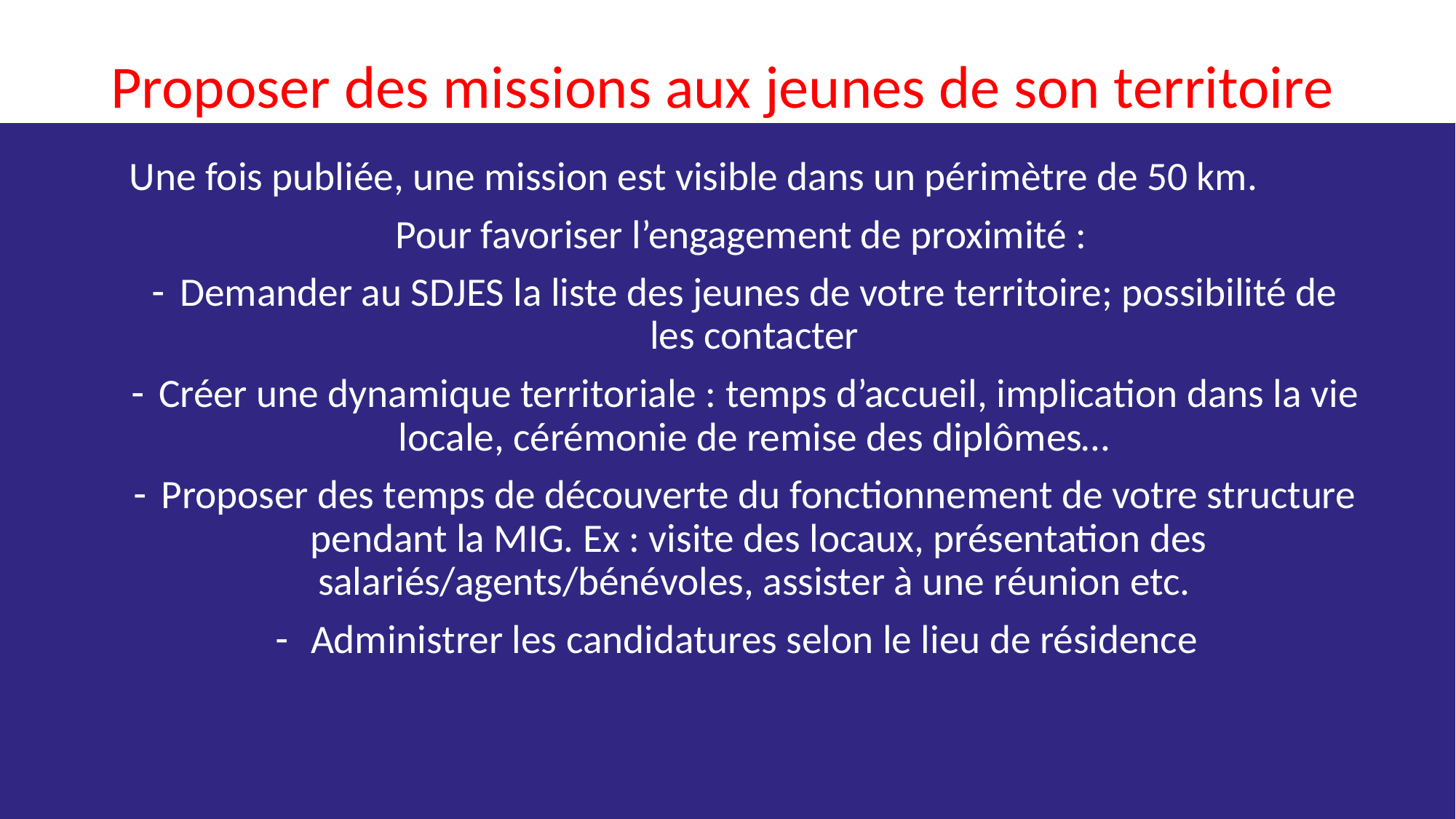

# Proposer des missions aux jeunes de son territoire
Une fois publiée, une mission est visible dans un périmètre de 50 km.
Pour favoriser l’engagement de proximité :
Demander au SDJES la liste des jeunes de votre territoire; possibilité de les contacter
Créer une dynamique territoriale : temps d’accueil, implication dans la vie locale, cérémonie de remise des diplômes…
Proposer des temps de découverte du fonctionnement de votre structure pendant la MIG. Ex : visite des locaux, présentation des salariés/agents/bénévoles, assister à une réunion etc.
Administrer les candidatures selon le lieu de résidence

12